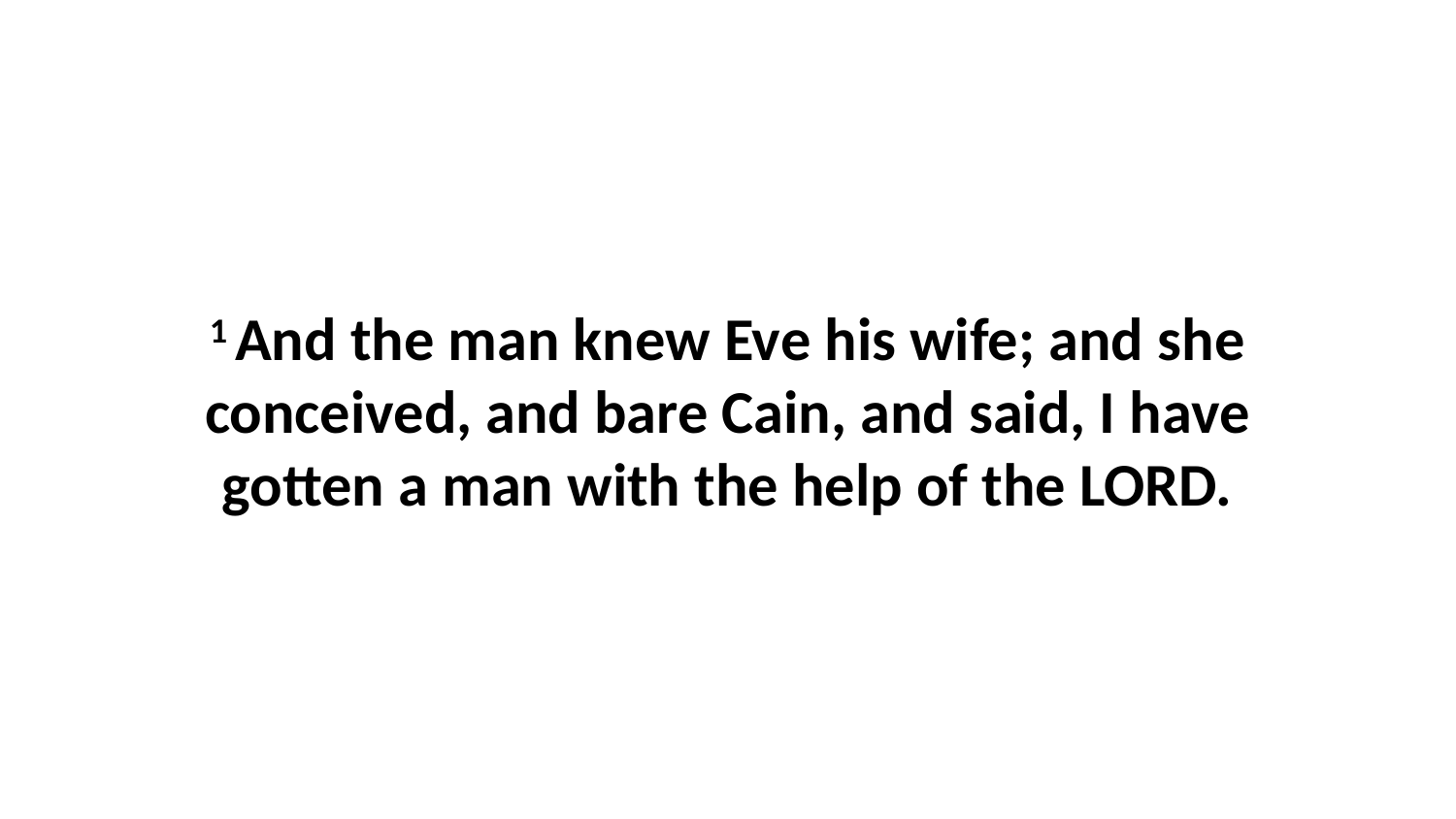

1 And the man knew Eve his wife; and she conceived, and bare Cain, and said, I have gotten a man with the help of the LORD.